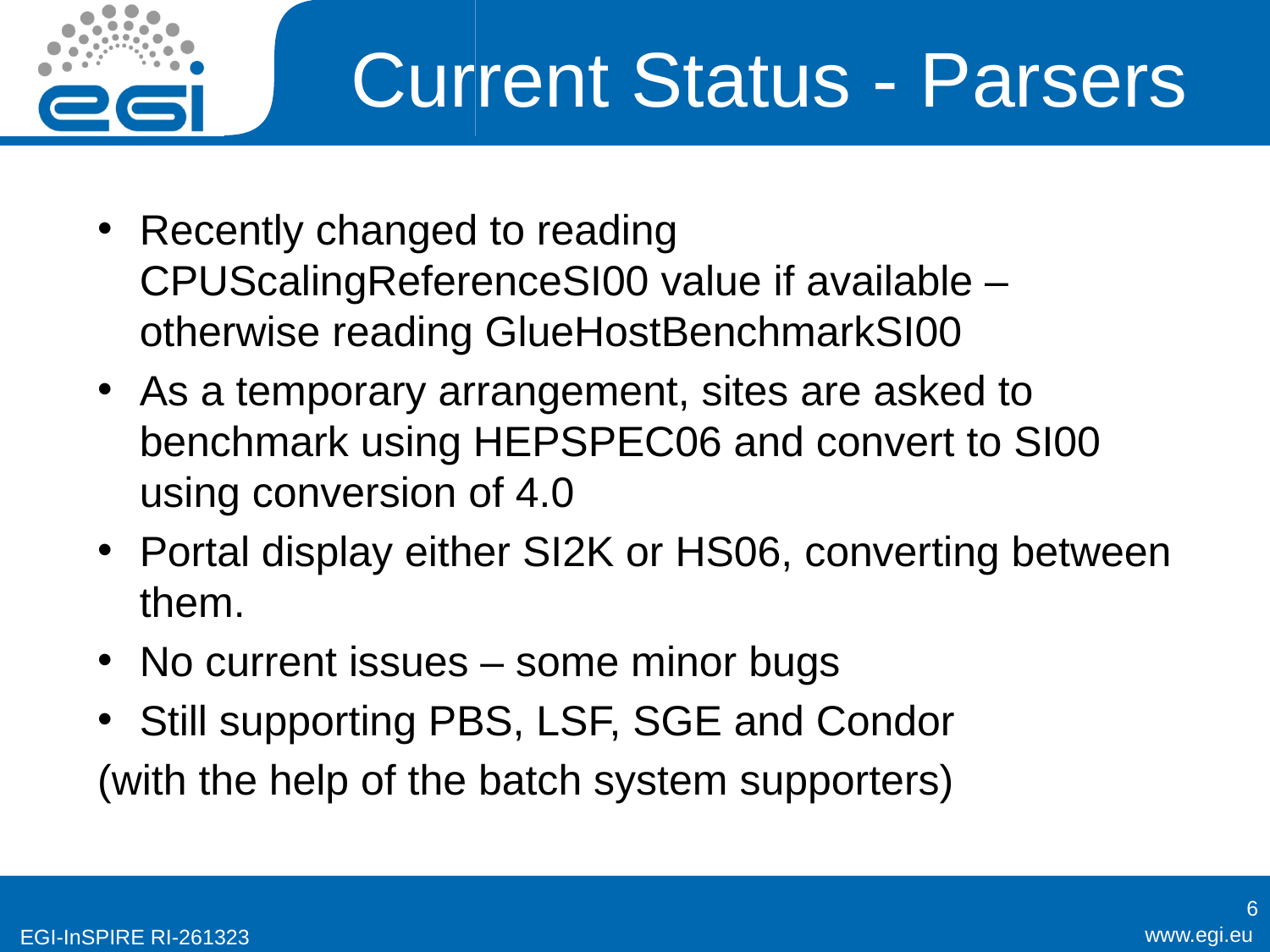

# Current Status - Parsers
Recently changed to reading CPUScalingReferenceSI00 value if available – otherwise reading GlueHostBenchmarkSI00
As a temporary arrangement, sites are asked to benchmark using HEPSPEC06 and convert to SI00 using conversion of 4.0
Portal display either SI2K or HS06, converting between them.
No current issues – some minor bugs
Still supporting PBS, LSF, SGE and Condor
(with the help of the batch system supporters)
6